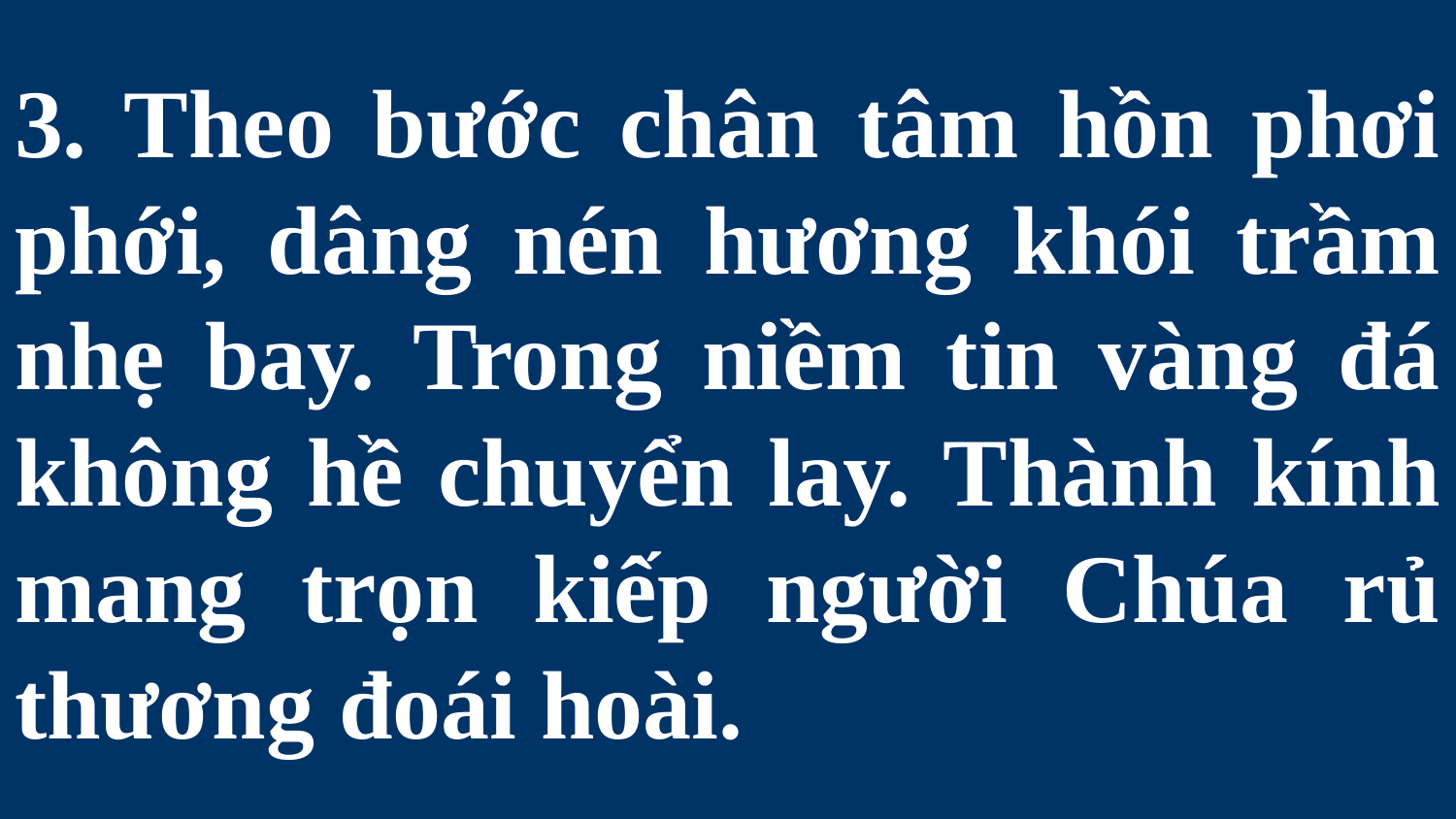

# 3. Theo bước chân tâm hồn phơi phới, dâng nén hương khói trầm nhẹ bay. Trong niềm tin vàng đá không hề chuyển lay. Thành kính mang trọn kiếp người Chúa rủ thương đoái hoài.